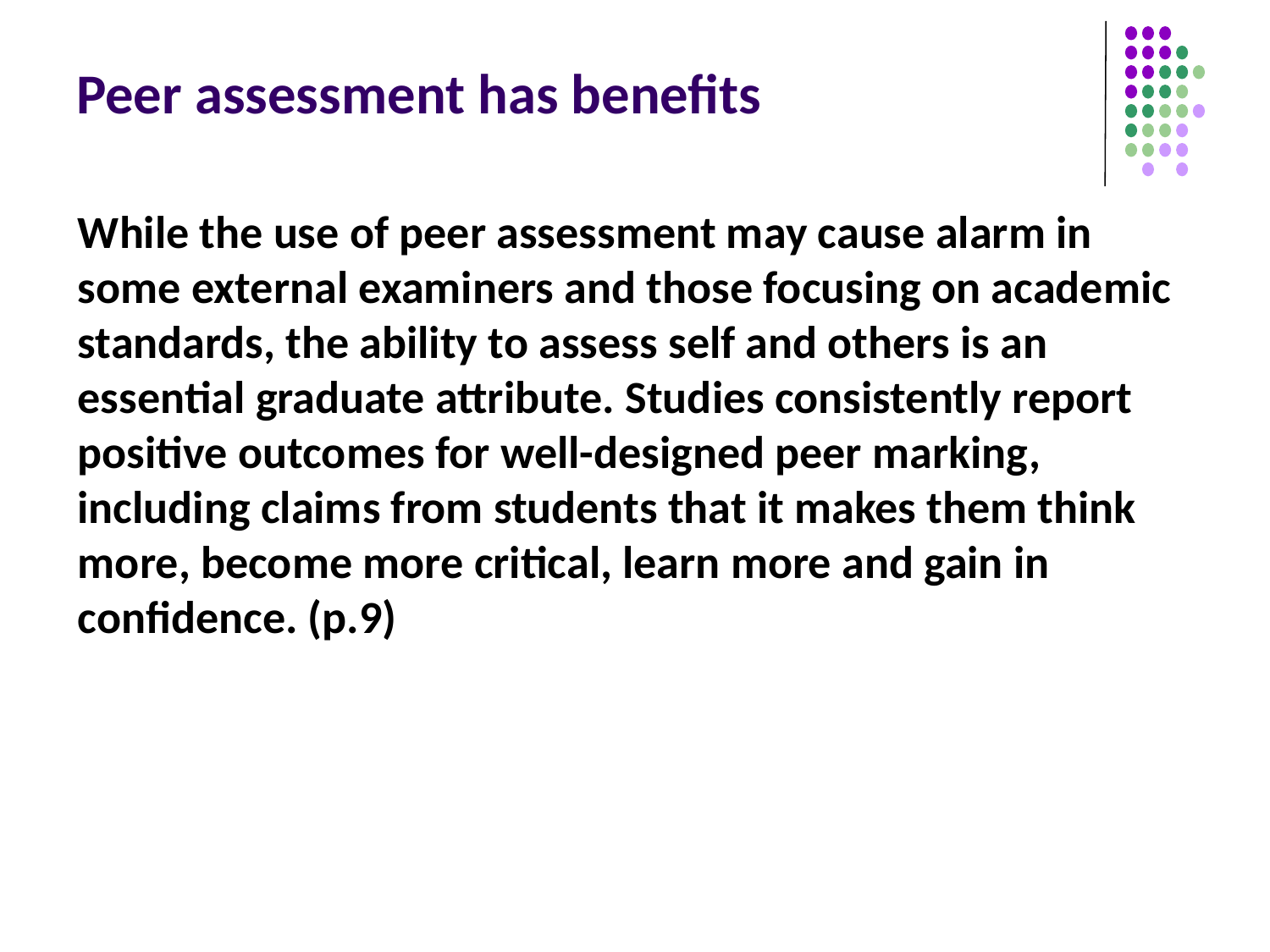

# Peer assessment has benefits
While the use of peer assessment may cause alarm in some external examiners and those focusing on academic standards, the ability to assess self and others is an essential graduate attribute. Studies consistently report positive outcomes for well-designed peer marking, including claims from students that it makes them think more, become more critical, learn more and gain in confidence. (p.9)